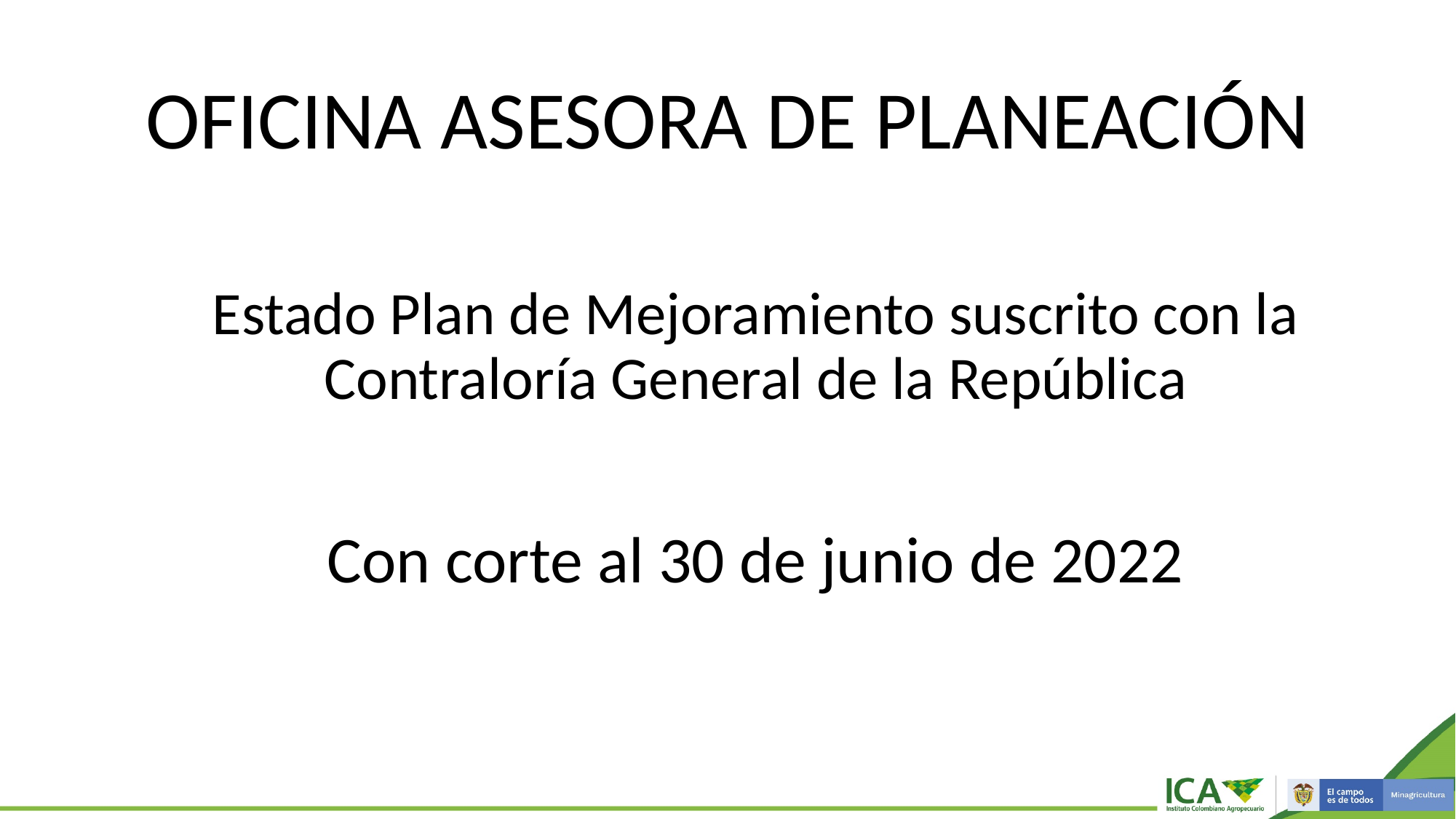

# OFICINA ASESORA DE PLANEACIÓN
Estado Plan de Mejoramiento suscrito con la Contraloría General de la República

Con corte al 30 de junio de 2022